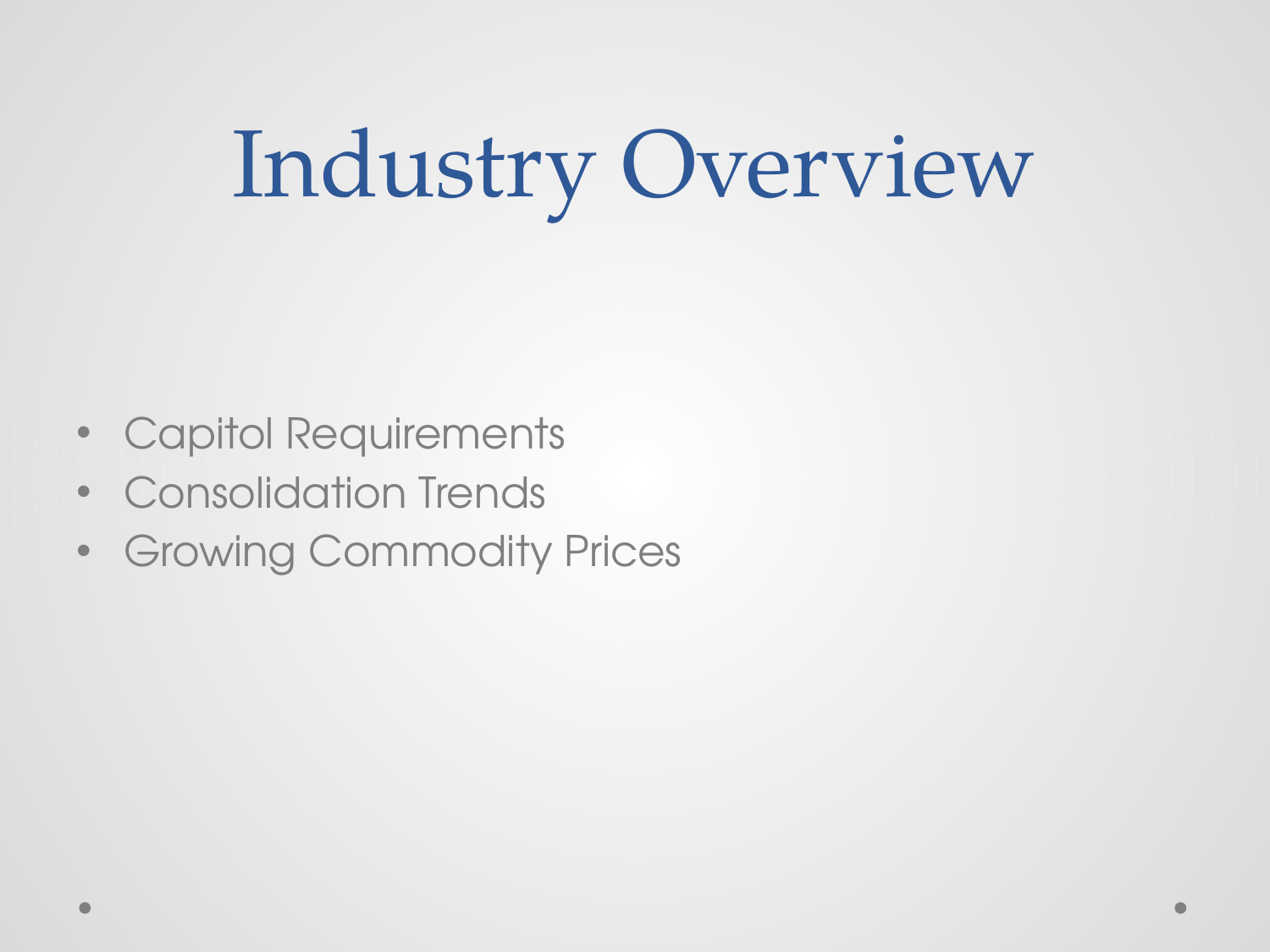

# Industry Overview

Capitol Requirements
Consolidation Trends
Growing Commodity Prices